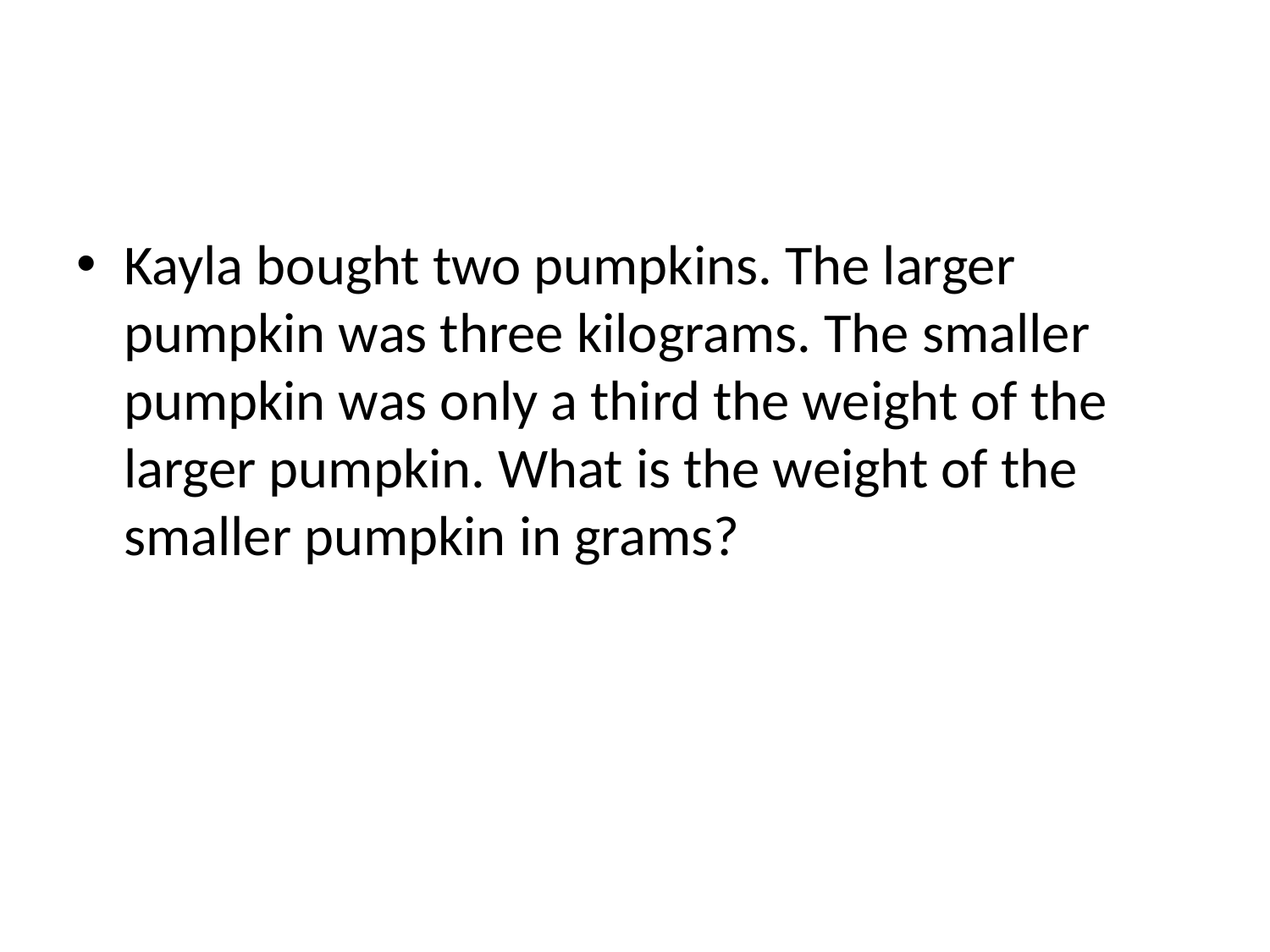

#
Kayla bought two pumpkins. The larger pumpkin was three kilograms. The smaller pumpkin was only a third the weight of the larger pumpkin. What is the weight of the smaller pumpkin in grams?